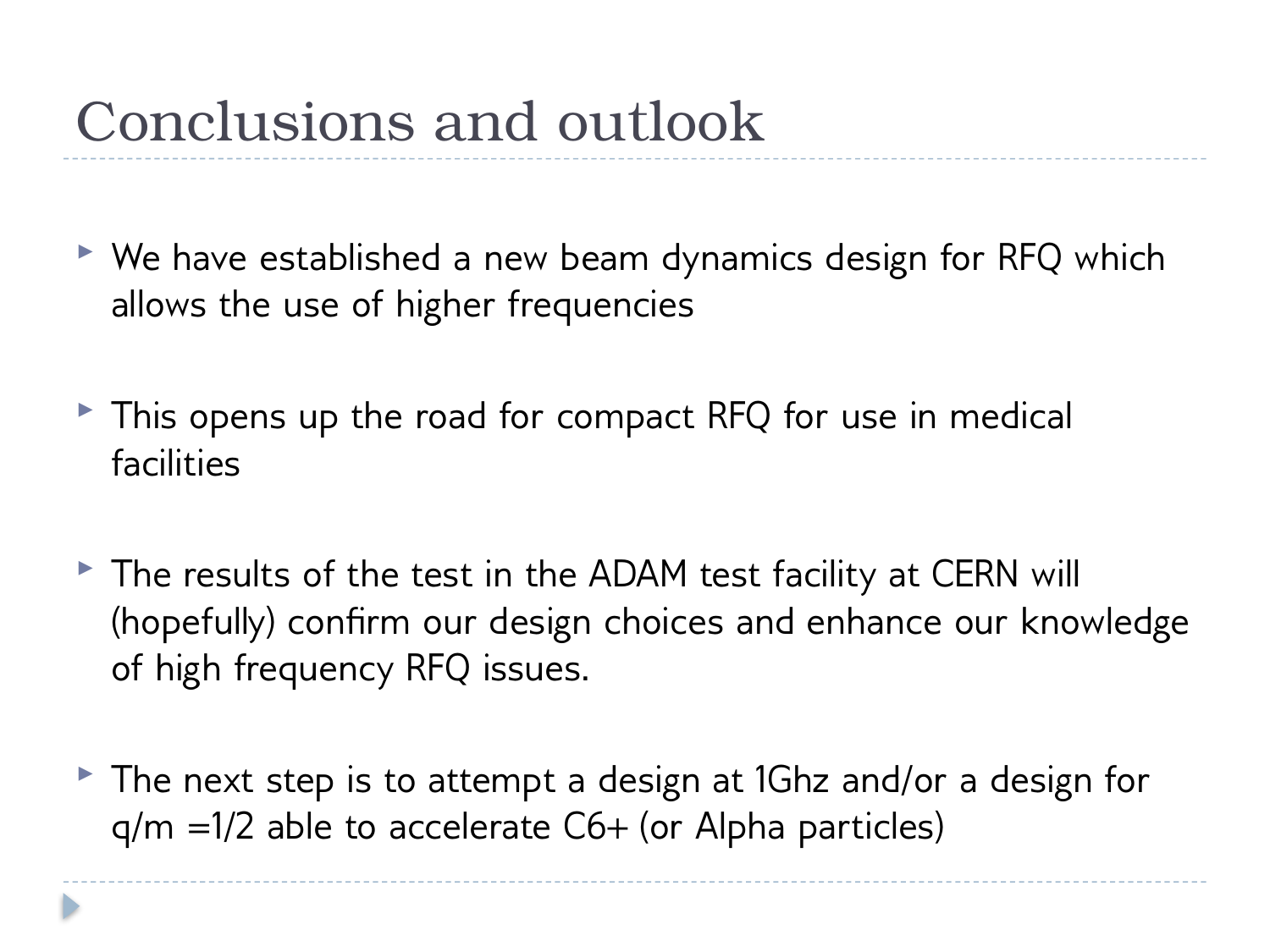

# Conclusions and outlook

We have established a new beam dynamics design for RFQ which allows the use of higher frequencies

This opens up the road for compact RFQ for use in medical facilities

The results of the test in the ADAM test facility at CERN will (hopefully) confirm our design choices and enhance our knowledge of high frequency RFQ issues.

The next step is to attempt a design at 1Ghz and/or a design for q/m =1/2 able to accelerate C6+ (or Alpha particles)